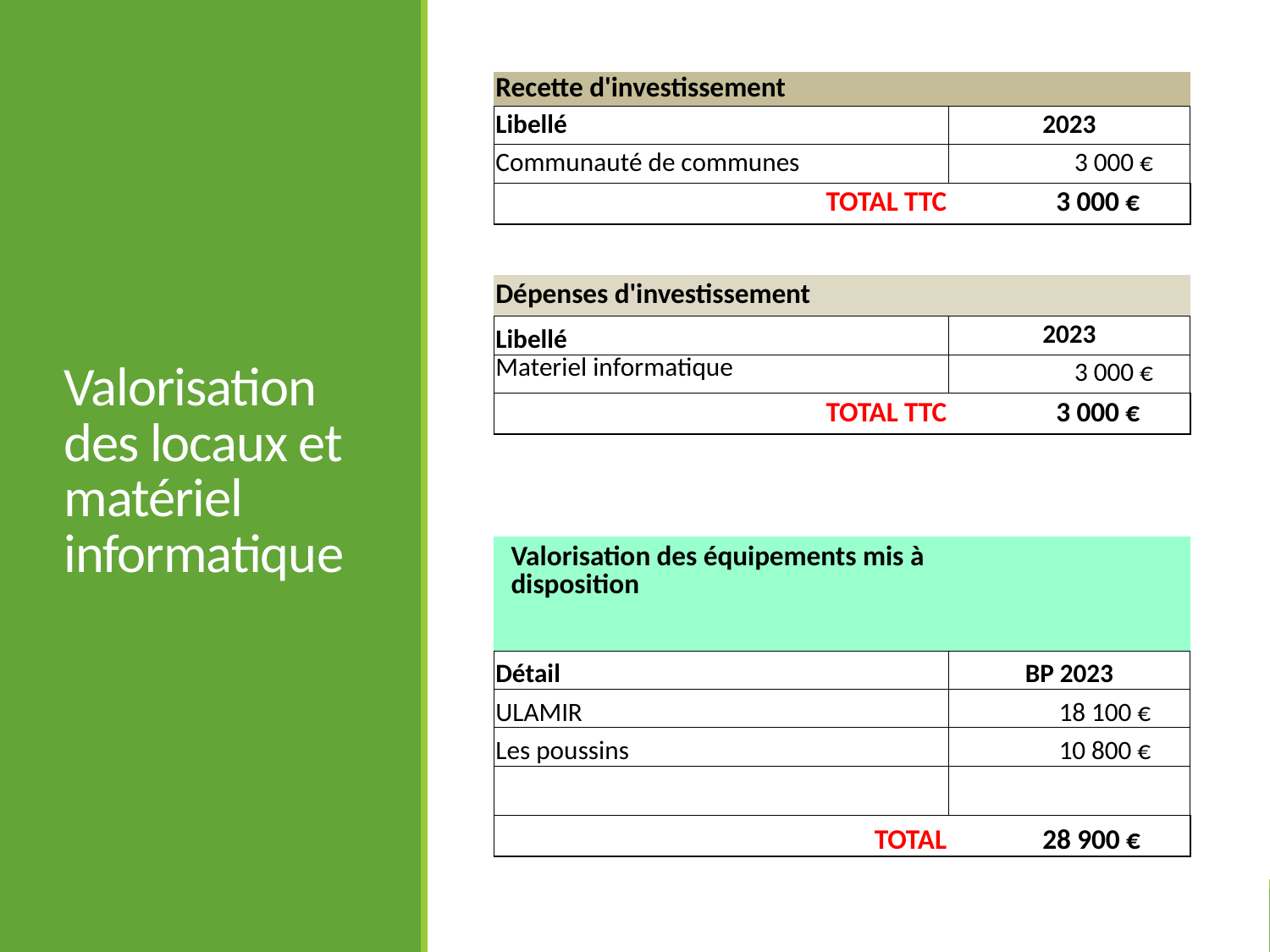

# Valorisation des locaux et matériel informatique
| Recette d'investissement |  |
| --- | --- |
| Libellé | 2023 |
| Communauté de communes | 3 000 € |
| TOTAL TTC | 3 000 € |
|  |  |
| Dépenses d'investissement |  |
| Libellé | 2023 |
| Materiel informatique | 3 000 € |
| TOTAL TTC | 3 000 € |
|  |  |
|  |  |
| Valorisation des équipements mis à disposition |  |
| Détail | BP 2023 |
| ULAMIR | 18 100 € |
| Les poussins | 10 800 € |
|  |  |
| TOTAL | 28 900 € |